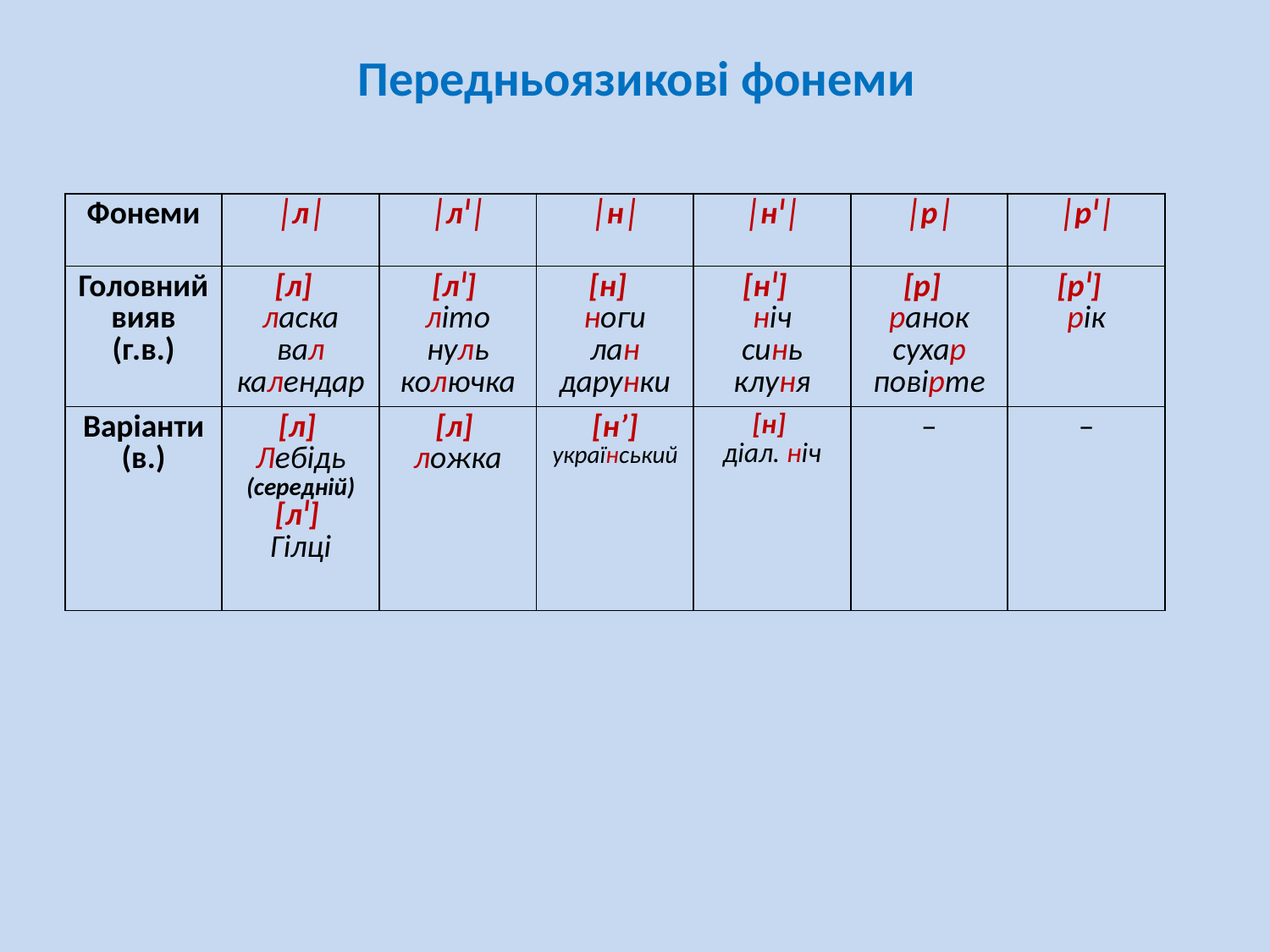

# Передньоязикові фонеми
| Фонеми | │л│ | │лᴵ│ | │н│ | │нᴵ│ | │р│ | │рᴵ│ |
| --- | --- | --- | --- | --- | --- | --- |
| Головний вияв (г.в.) | [л] ласка вал календар | [лᴵ] літо нуль колючка | [н] ноги лан дарунки | [нᴵ] ніч синь клуня | [р] ранок сухар повірте | [рᴵ] рік |
| Варіанти (в.) | [л] Лебідь (середній) [лᴵ] Гілці | [л] ложка | [н’] український | [н] діал. ніч | – | – |